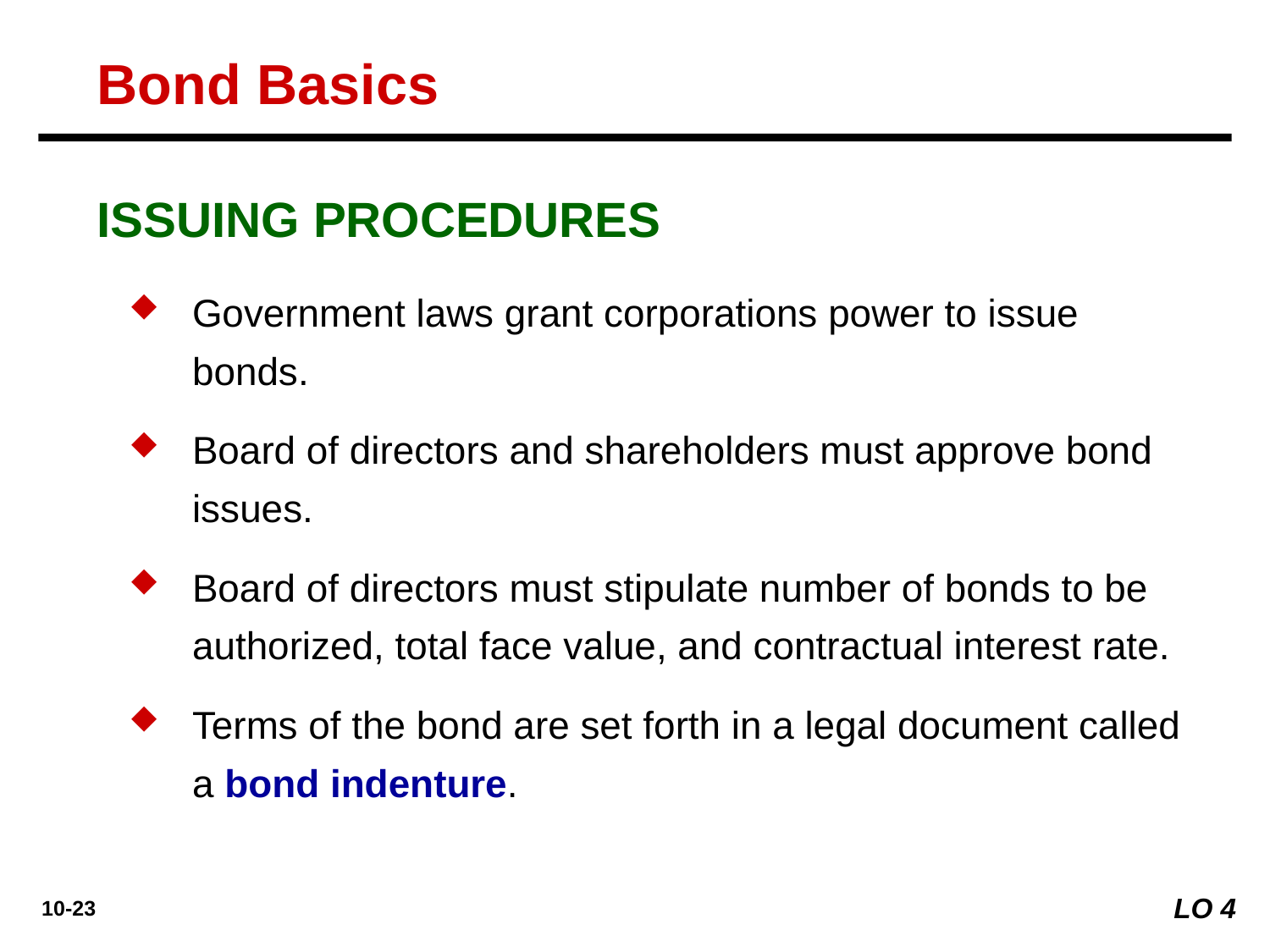

Bond Basics

ISSUING PROCEDURES
Government laws grant corporations power to issue bonds.
Board of directors and shareholders must approve bond issues.
Board of directors must stipulate number of bonds to be authorized, total face value, and contractual interest rate.
Terms of the bond are set forth in a legal document called a bond indenture.
LO 4